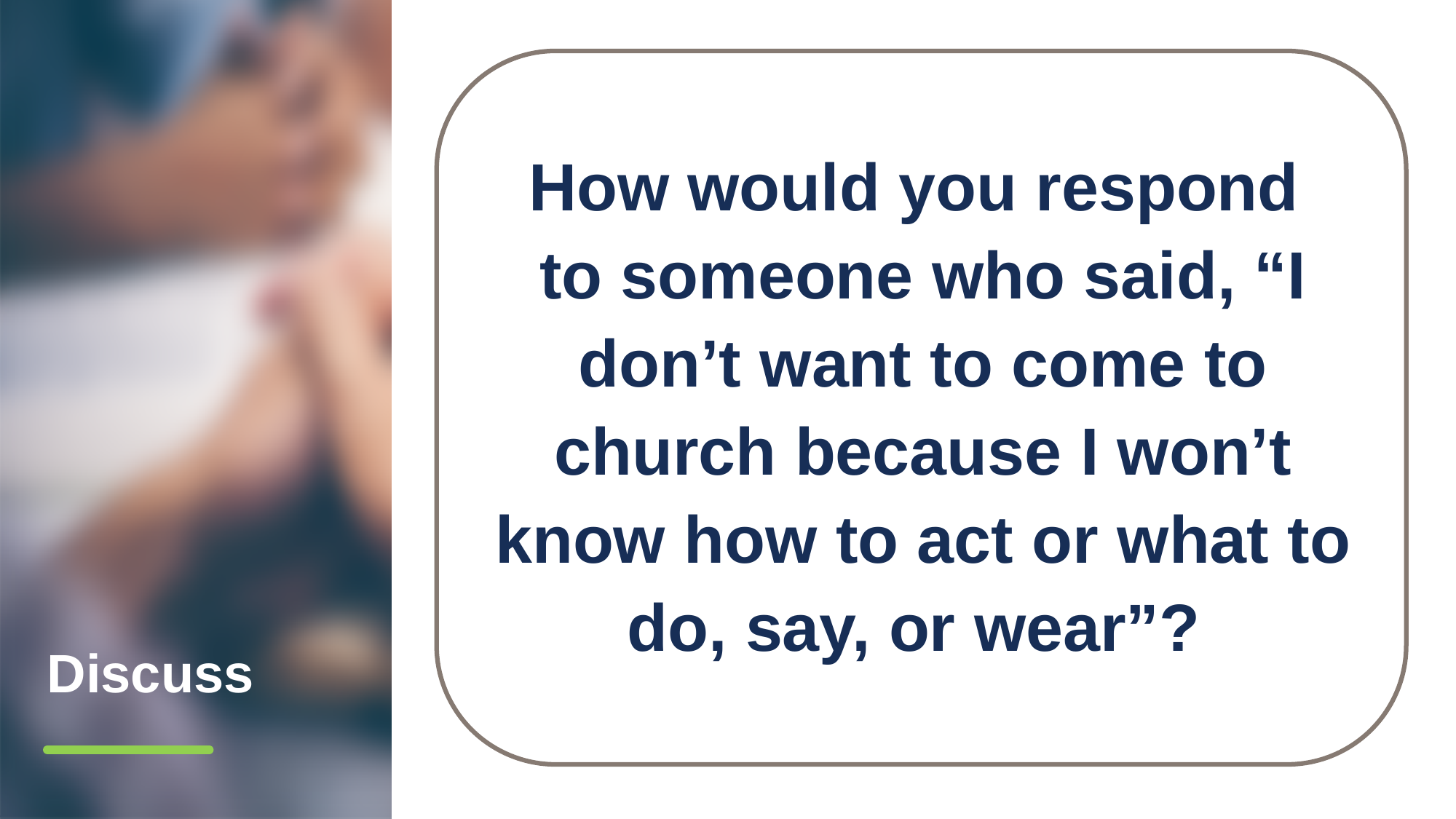

How would you respond
to someone who said, “I don’t want to come to church because I won’t know how to act or what to do, say, or wear”?
# Discuss